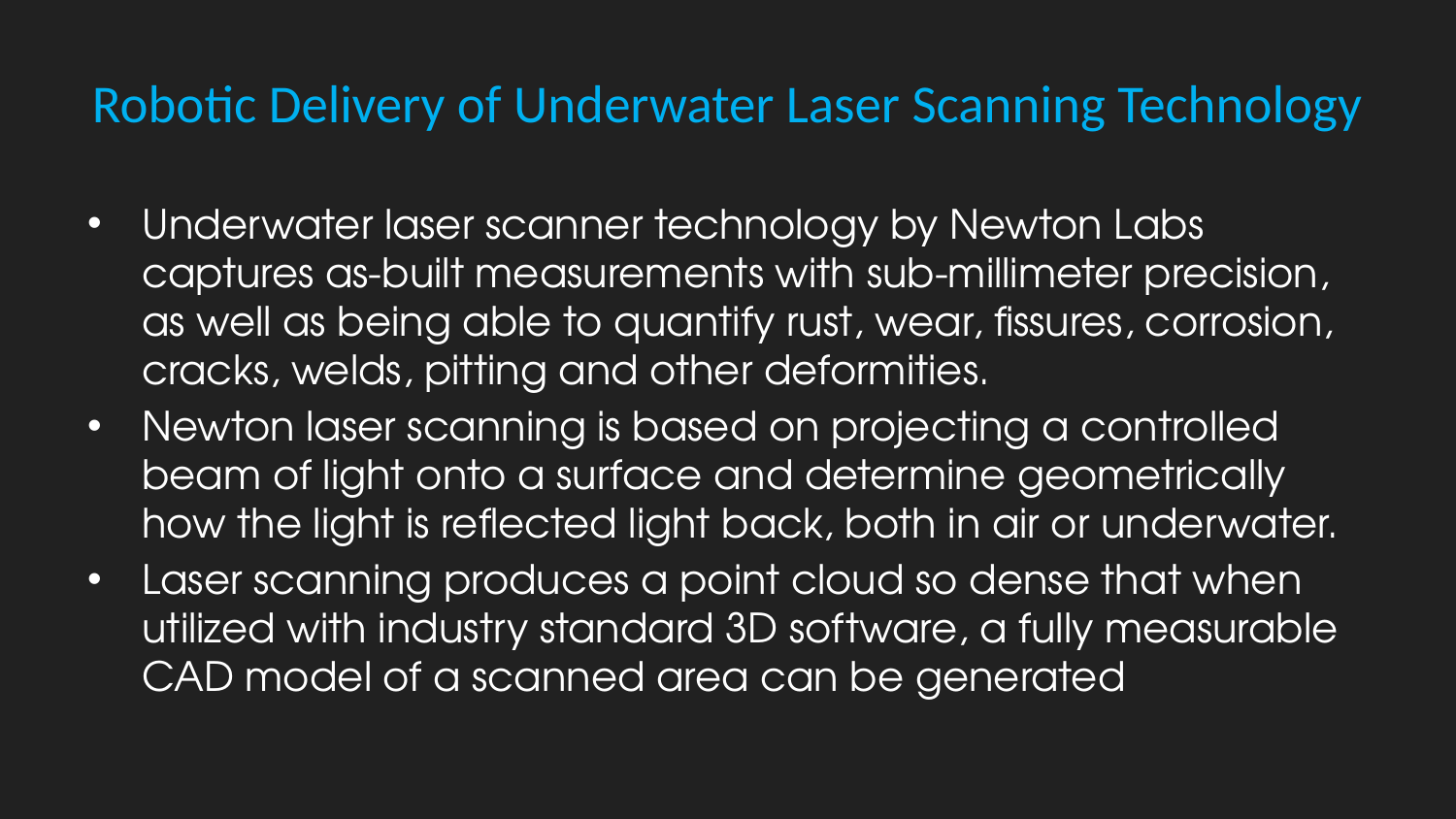

# Robotic Delivery of Underwater Laser Scanning Technology
Underwater laser scanner technology by Newton Labs captures as-built measurements with sub-millimeter precision, as well as being able to quantify rust, wear, fissures, corrosion, cracks, welds, pitting and other deformities.
Newton laser scanning is based on projecting a controlled beam of light onto a surface and determine geometrically how the light is reflected light back, both in air or underwater.
Laser scanning produces a point cloud so dense that when utilized with industry standard 3D software, a fully measurable CAD model of a scanned area can be generated